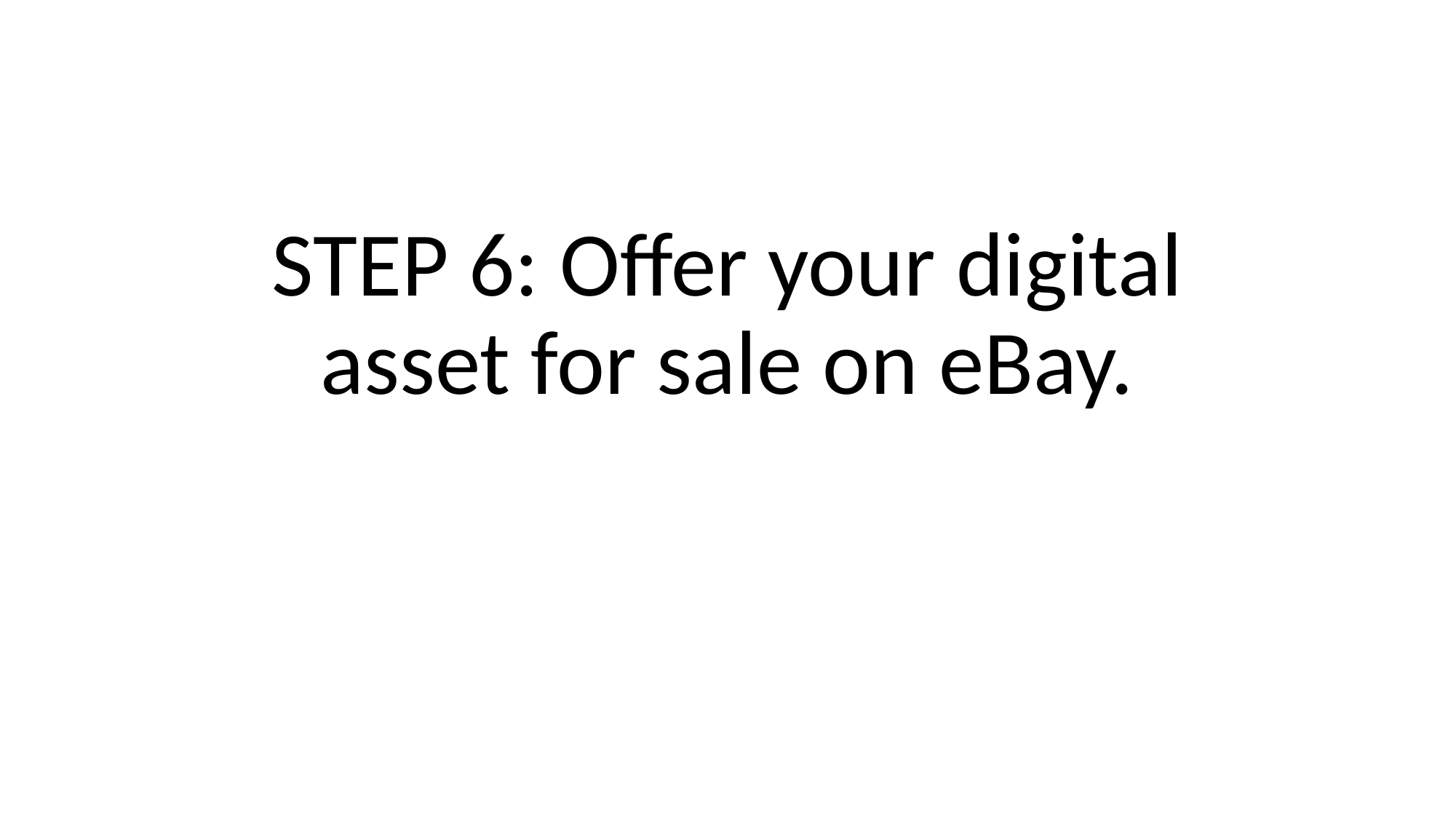

# STEP 6: Offer your digital asset for sale on eBay.